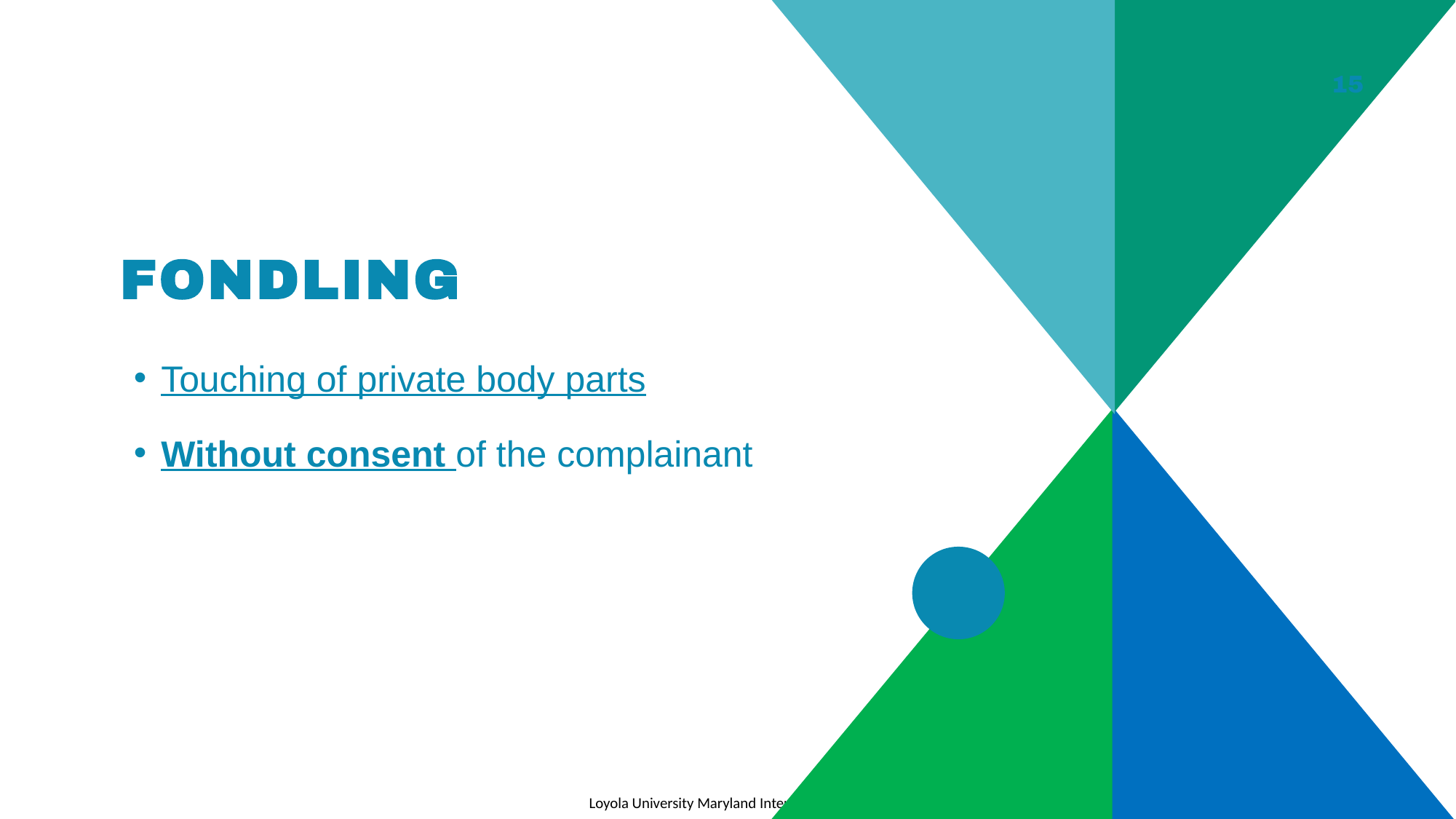

15
# fondling
Touching of private body parts
Without consent of the complainant